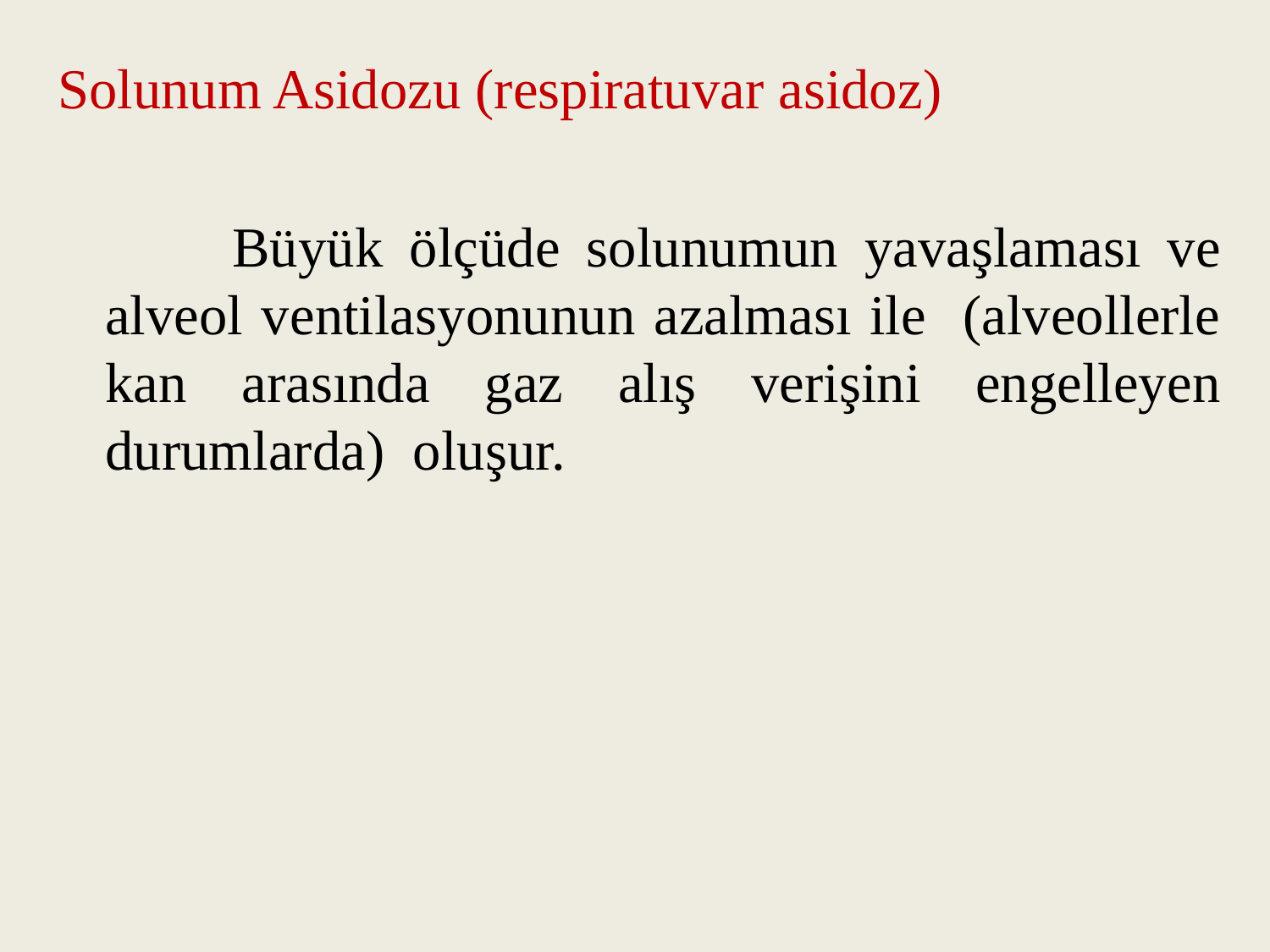

Solunum Asidozu (respiratuvar asidoz)

		Büyük ölçüde solunumun yavaşlaması ve alveol ventilasyonunun azalması ile  (alveollerle kan arasında gaz alış verişini engelleyen durumlarda)  oluşur.